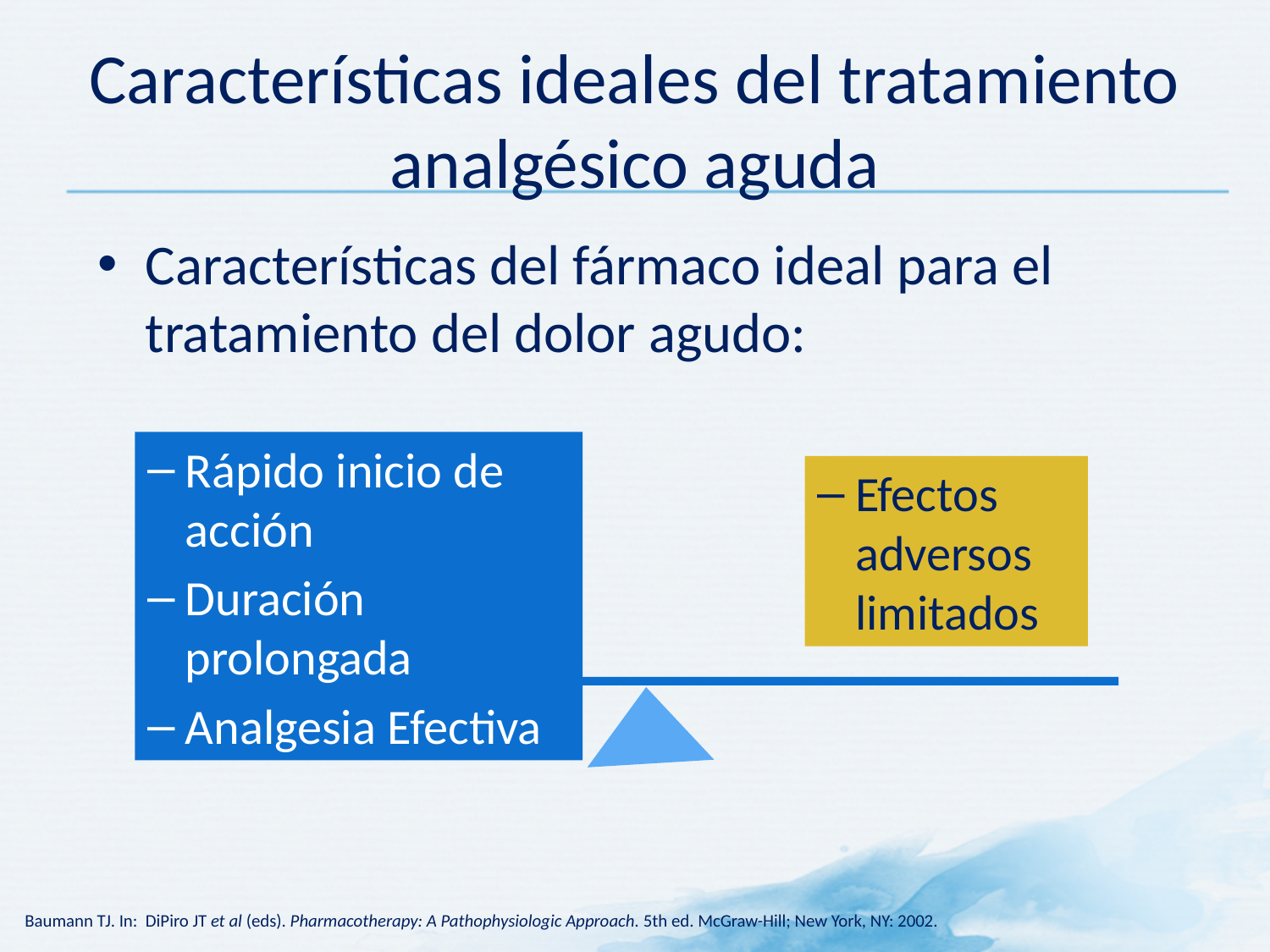

# Características ideales del tratamiento analgésico aguda
Características del fármaco ideal para el tratamiento del dolor agudo:

Rápido inicio de acción
Duración prolongada
Analgesia Efectiva
Efectos adversos limitados

Baumann TJ. In:  DiPiro JT et al (eds). Pharmacotherapy: A Pathophysiologic Approach. 5th ed. McGraw-Hill; New York, NY: 2002.